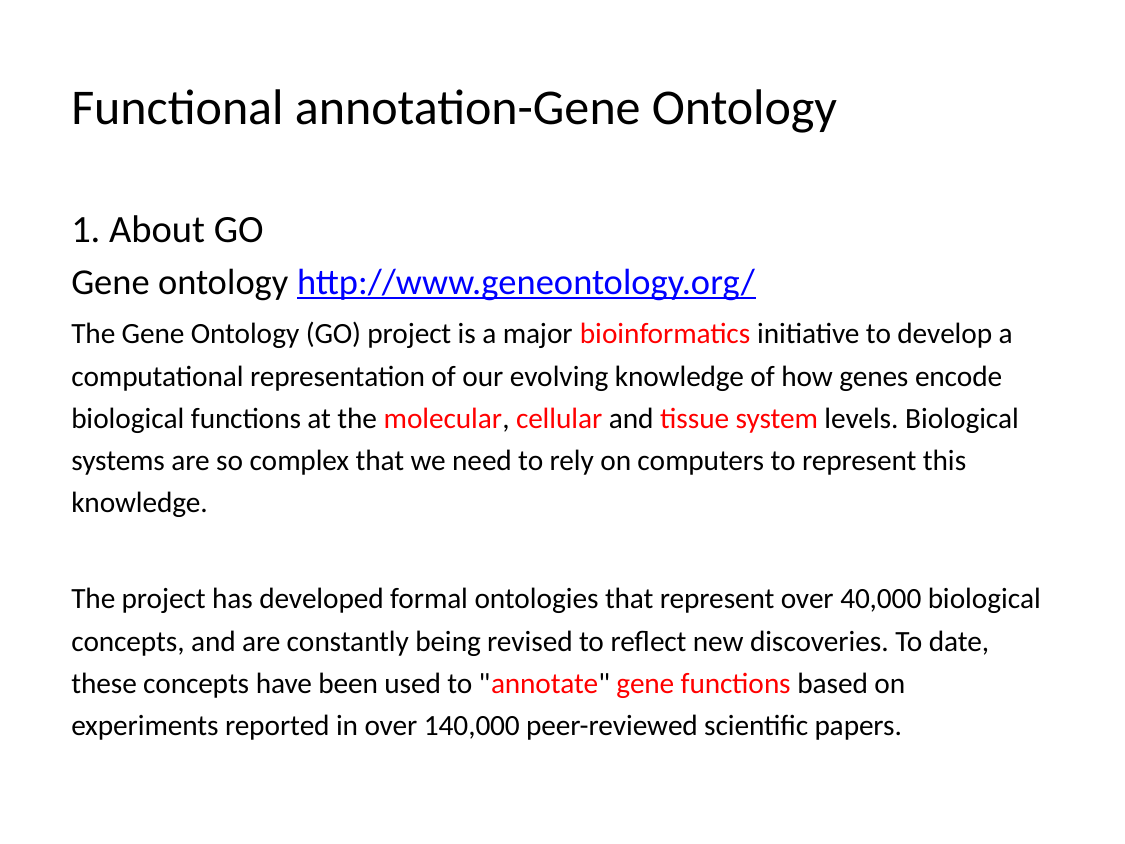

# Functional annotation-Gene Ontology
1. About GO
Gene ontology http://www.geneontology.org/
The Gene Ontology (GO) project is a major bioinformatics initiative to develop a computational representation of our evolving knowledge of how genes encode biological functions at the molecular, cellular and tissue system levels. Biological systems are so complex that we need to rely on computers to represent this knowledge.

The project has developed formal ontologies that represent over 40,000 biological concepts, and are constantly being revised to reflect new discoveries. To date, these concepts have been used to "annotate" gene functions based on experiments reported in over 140,000 peer-reviewed scientific papers.